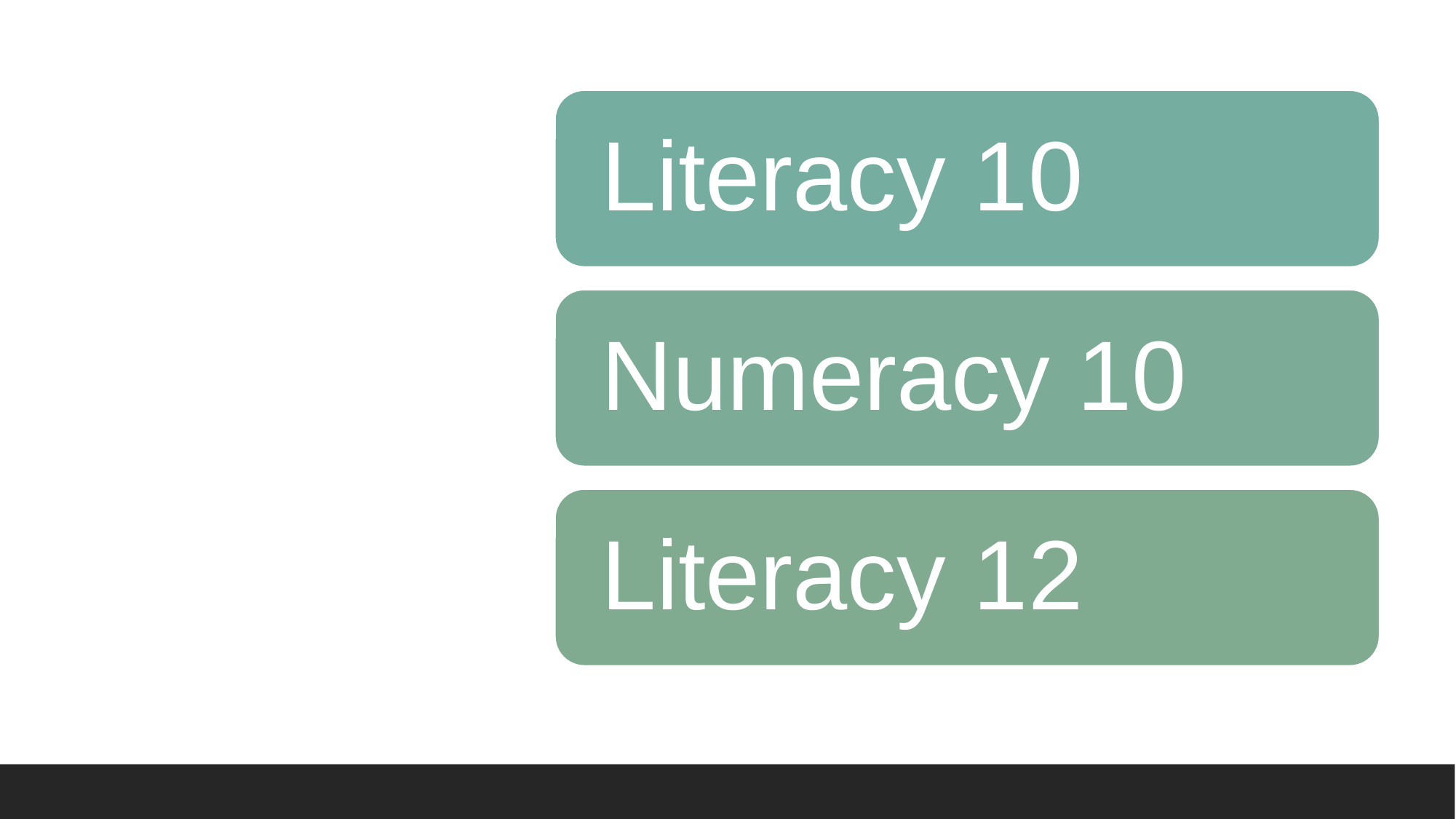

# Graduation Assessments
Literacy 10
Numeracy 10
Literacy 12